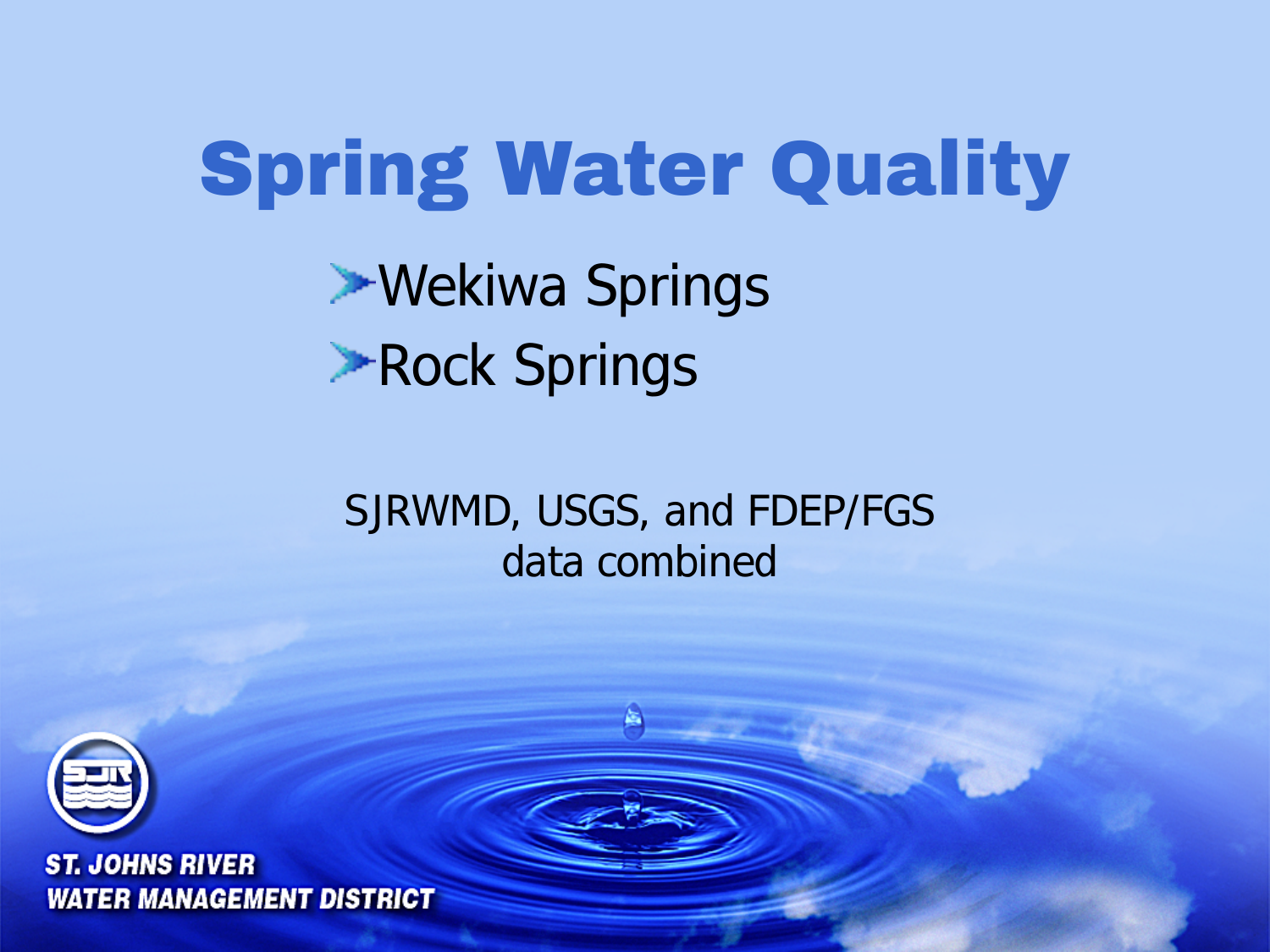

# Spring Water Quality
Wekiwa Springs
Rock Springs

SJRWMD, USGS, and FDEP/FGS data combined